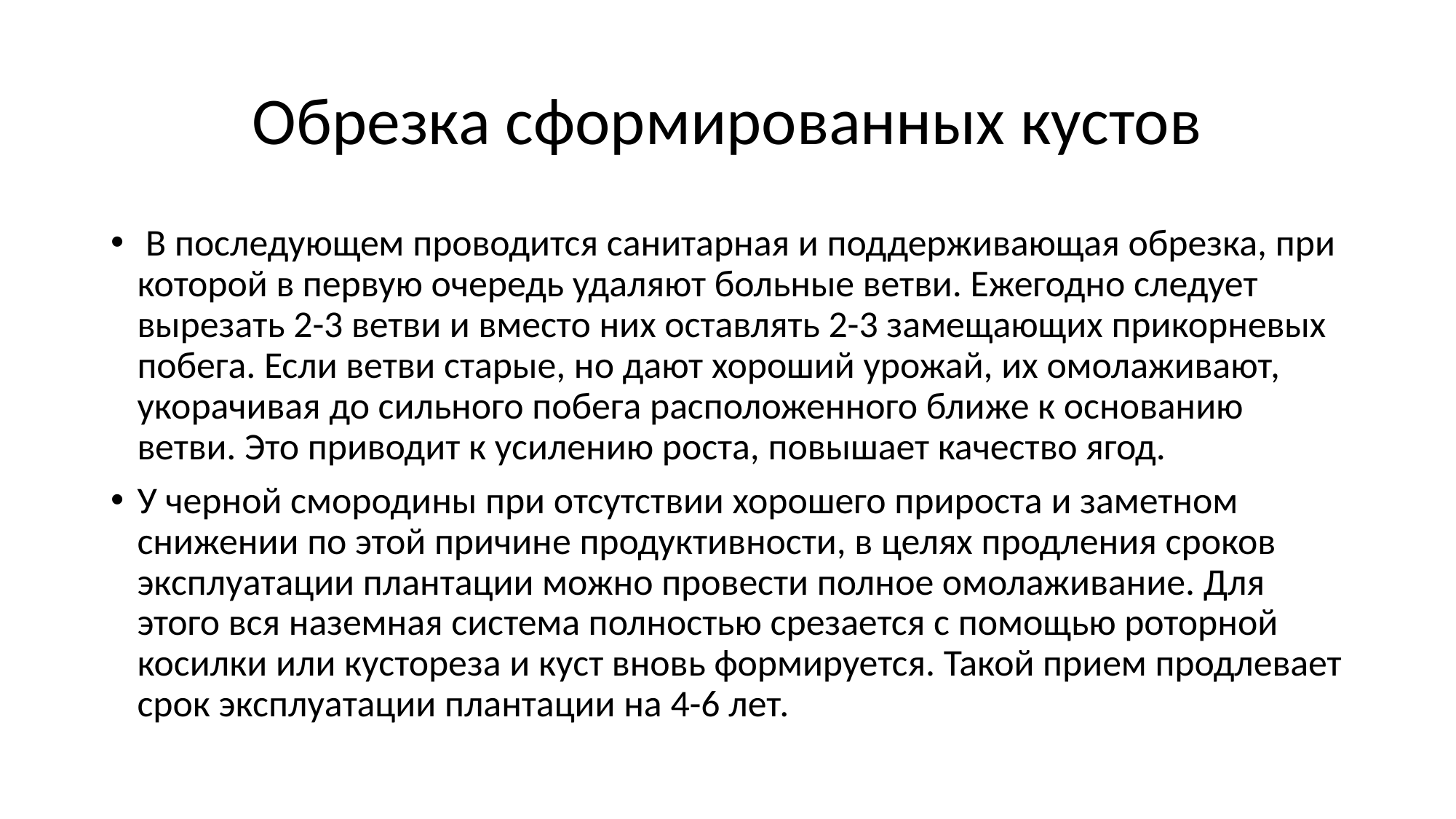

# Обрезка сформированных кустов
 В последующем проводится санитарная и поддерживающая обрезка, при которой в первую очередь удаляют больные ветви. Ежегодно следует вырезать 2-3 ветви и вместо них оставлять 2-3 замещающих прикорневых побега. Если ветви старые, но дают хороший урожай, их омолаживают, укорачивая до сильного побега расположенного ближе к основанию ветви. Это приводит к усилению роста, повышает качество ягод.
У черной смородины при отсутствии хорошего прироста и заметном снижении по этой причине продуктивности, в целях продления сроков эксплуатации плантации можно провести полное омолаживание. Для этого вся наземная система полностью срезается с помощью роторной косилки или кустореза и куст вновь формируется. Такой прием продлевает срок эксплуатации плантации на 4-6 лет.